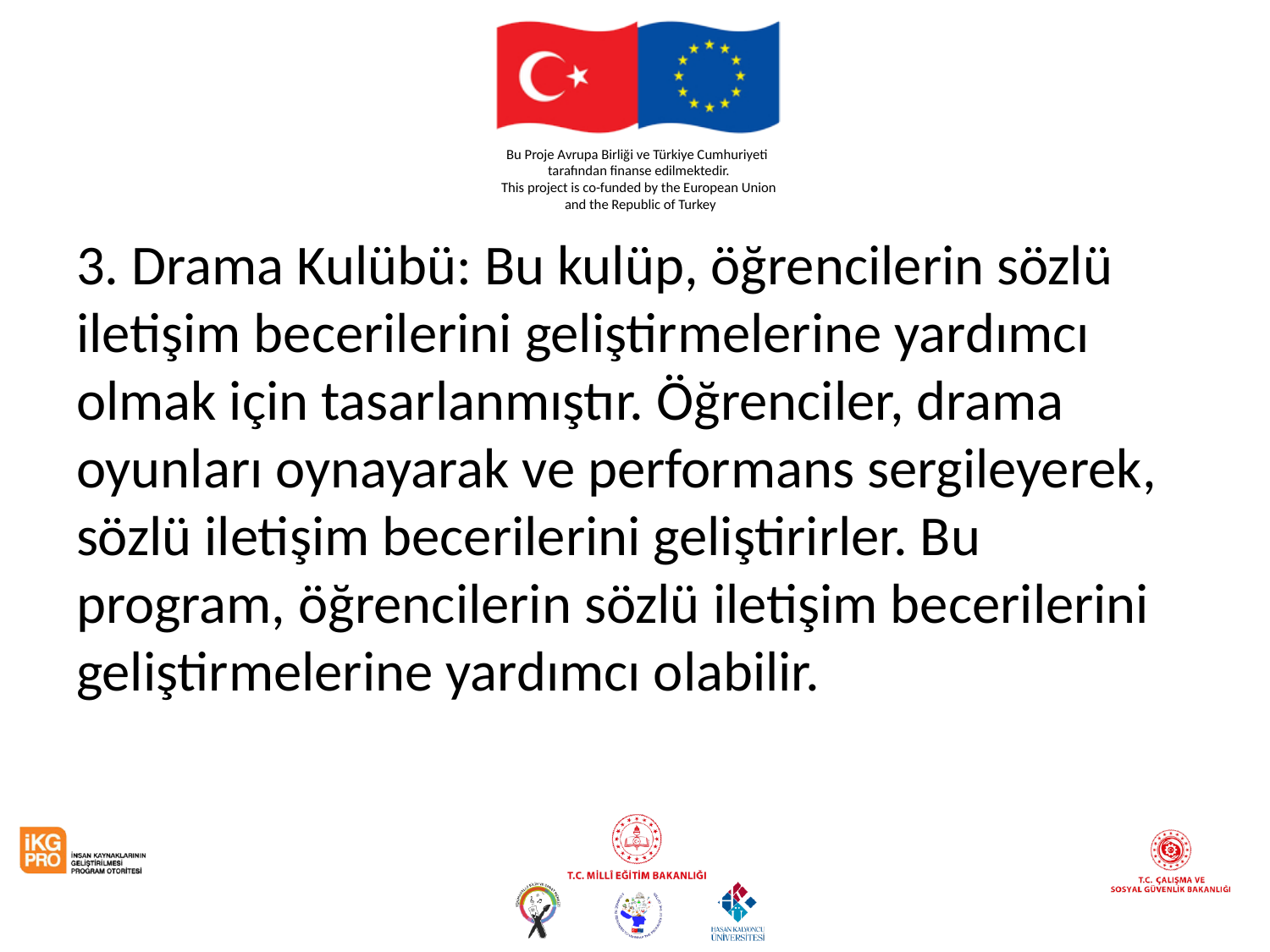

#
3. Drama Kulübü: Bu kulüp, öğrencilerin sözlü iletişim becerilerini geliştirmelerine yardımcı olmak için tasarlanmıştır. Öğrenciler, drama oyunları oynayarak ve performans sergileyerek, sözlü iletişim becerilerini geliştirirler. Bu program, öğrencilerin sözlü iletişim becerilerini geliştirmelerine yardımcı olabilir.